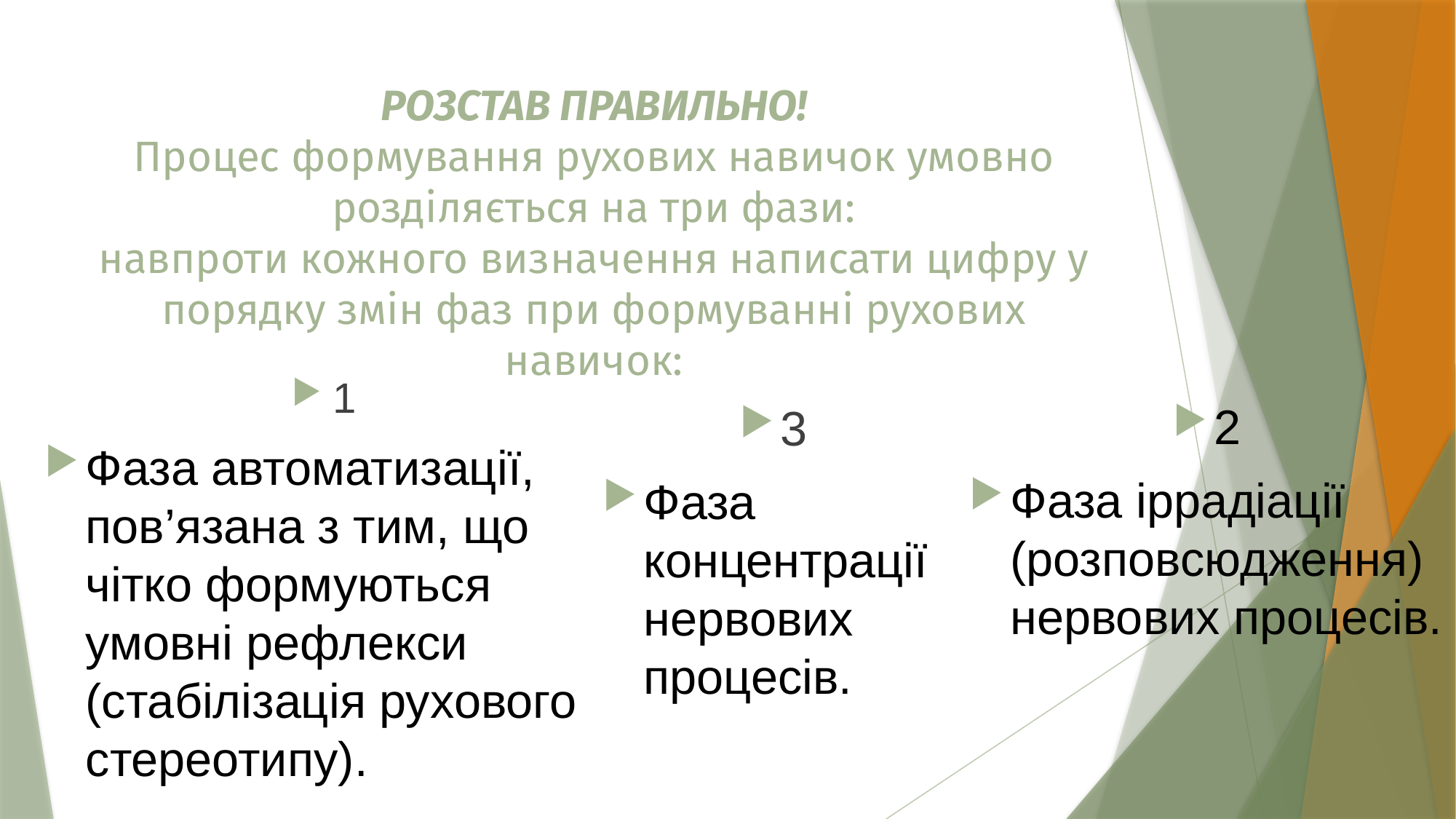

# РОЗСТАВ ПРАВИЛЬНО! Процес формування рухових навичок умовно розділяється на три фази: навпроти кожного визначення написати цифру у порядку змін фаз при формуванні рухових навичок:
1
Фаза автоматизації, пов’язана з тим, що чітко формуються умовні рефлекси (стабілізація рухового стереотипу).
2
Фаза іррадіації (розповсюдження) нервових процесів.
3
Фаза концентрації нервових процесів.